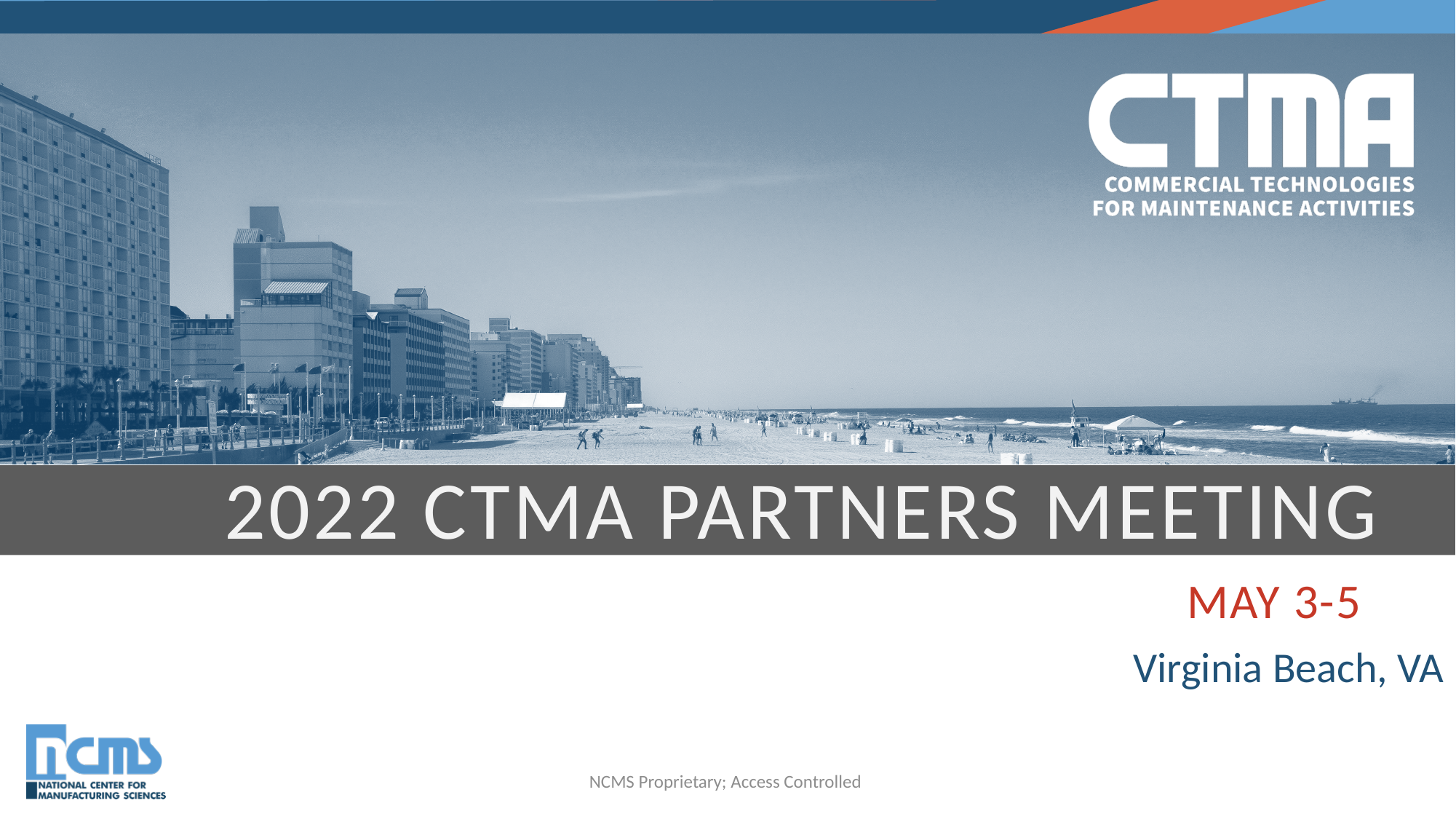

# 2022 CTMA Partners Meeting
May 3-5
Virginia Beach, VA
NCMS Proprietary; Access Controlled